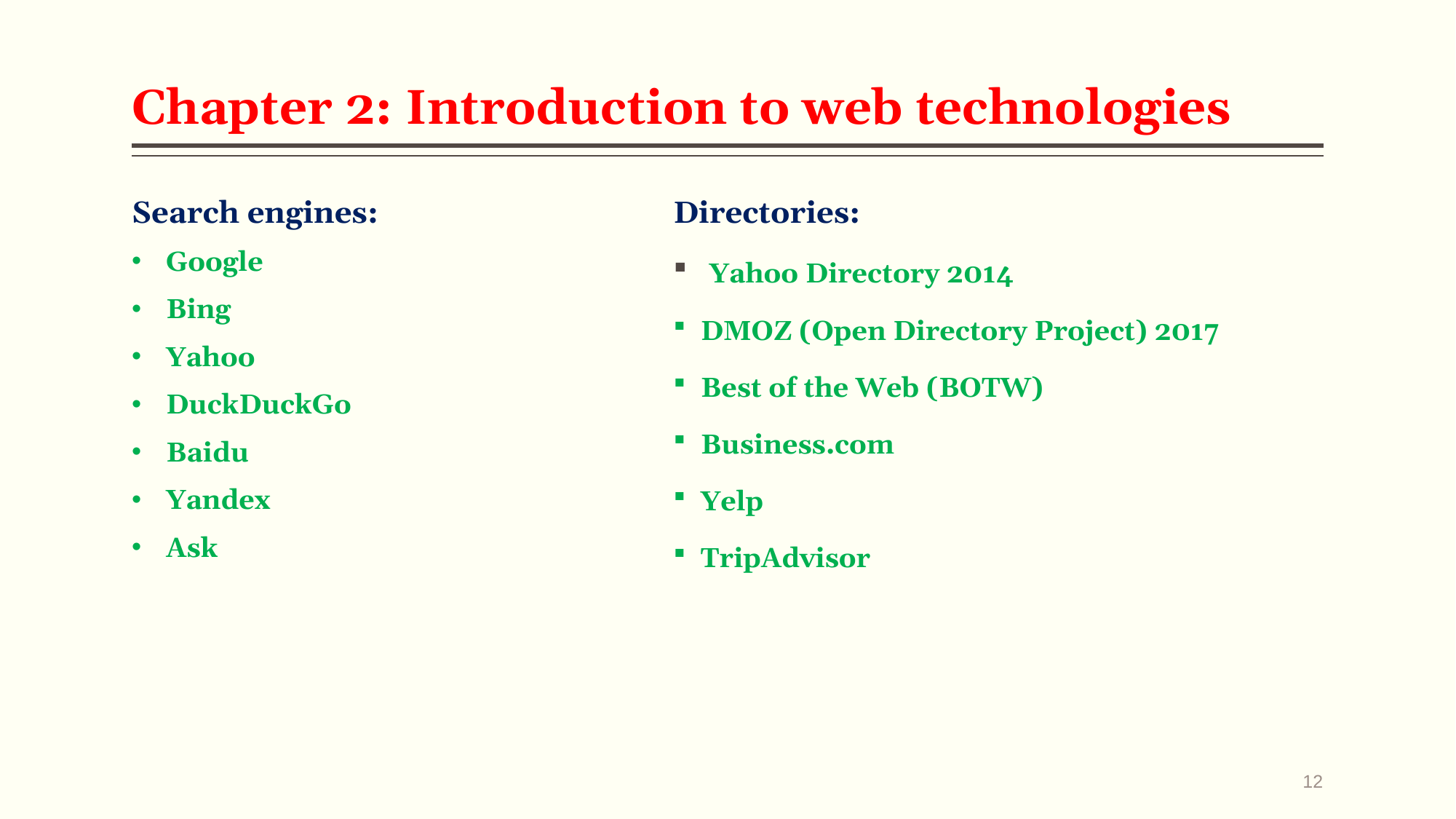

# Chapter 2: Introduction to web technologies
Directories:
 Yahoo Directory 2014
DMOZ (Open Directory Project) 2017
Best of the Web (BOTW)
Business.com
Yelp
TripAdvisor
Search engines:
Google
Bing
Yahoo
DuckDuckGo
Baidu
Yandex
Ask
12